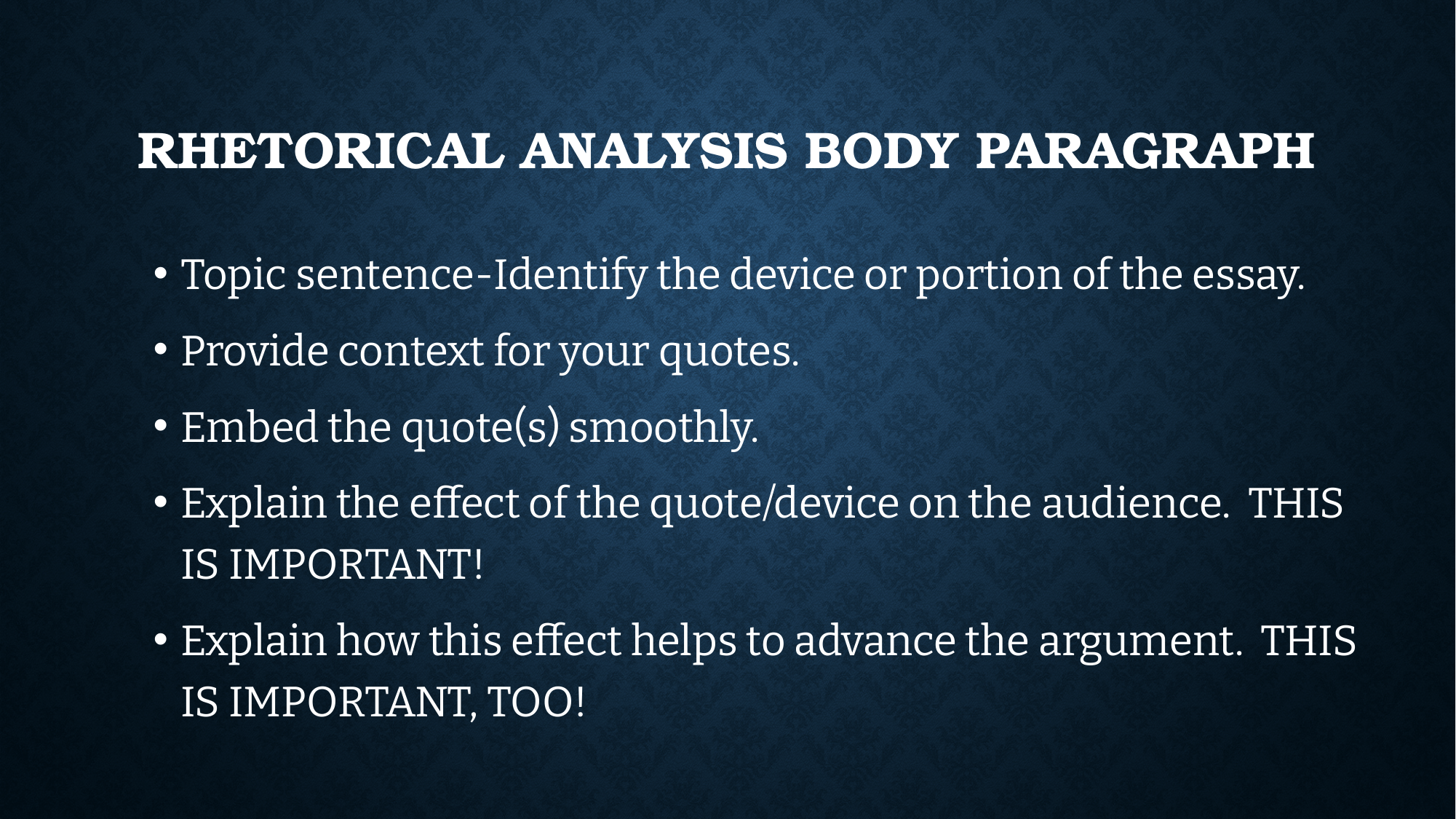

# Rhetorical analysis body paragraph
Topic sentence-Identify the device or portion of the essay.
Provide context for your quotes.
Embed the quote(s) smoothly.
Explain the effect of the quote/device on the audience.  THIS IS IMPORTANT!
Explain how this effect helps to advance the argument.  THIS IS IMPORTANT, TOO!